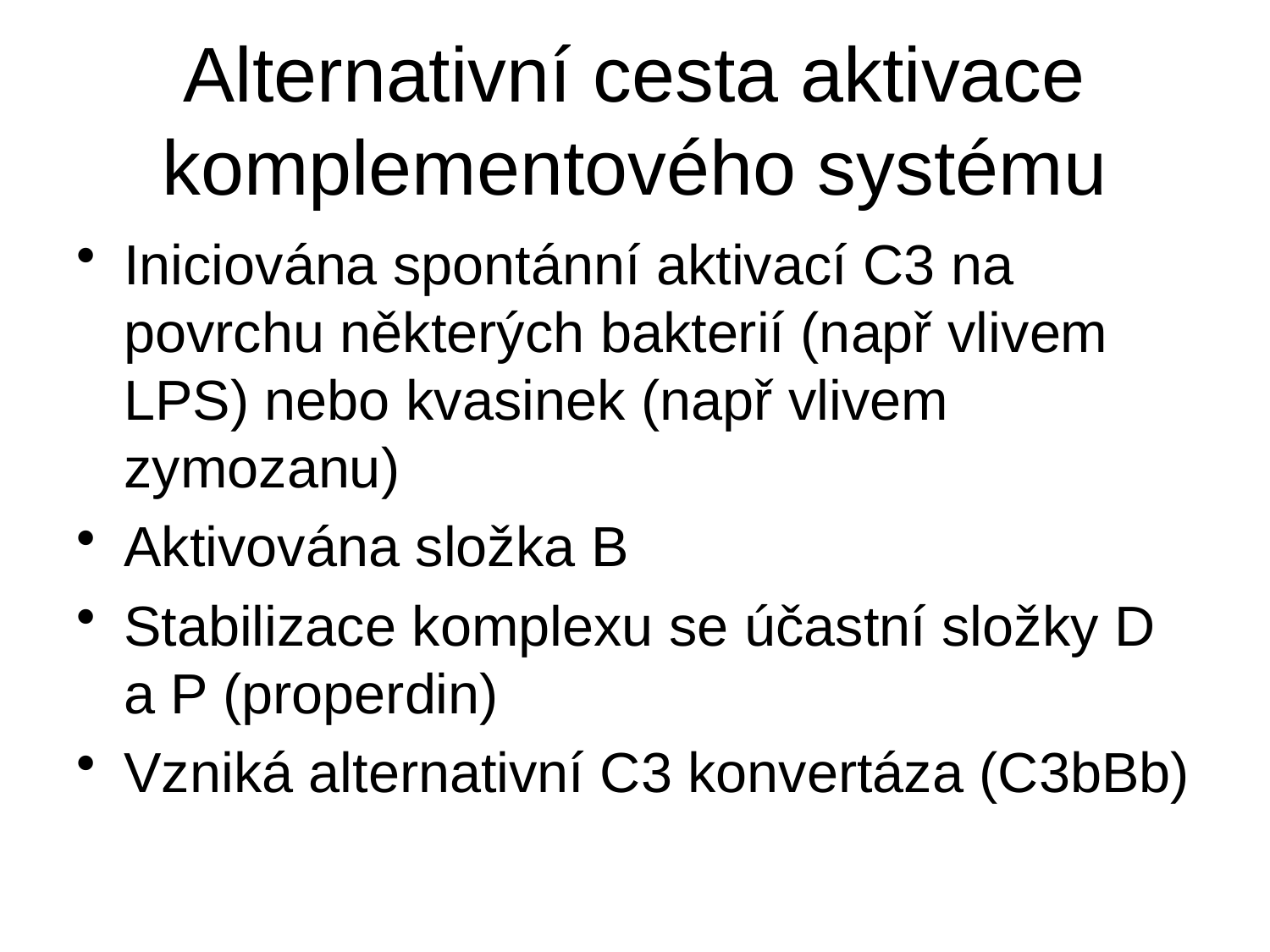

# Alternativní cesta aktivace komplementového systému
Iniciována spontánní aktivací C3 na povrchu některých bakterií (např vlivem LPS) nebo kvasinek (např vlivem zymozanu)
Aktivována složka B
Stabilizace komplexu se účastní složky D a P (properdin)
Vzniká alternativní C3 konvertáza (C3bBb)